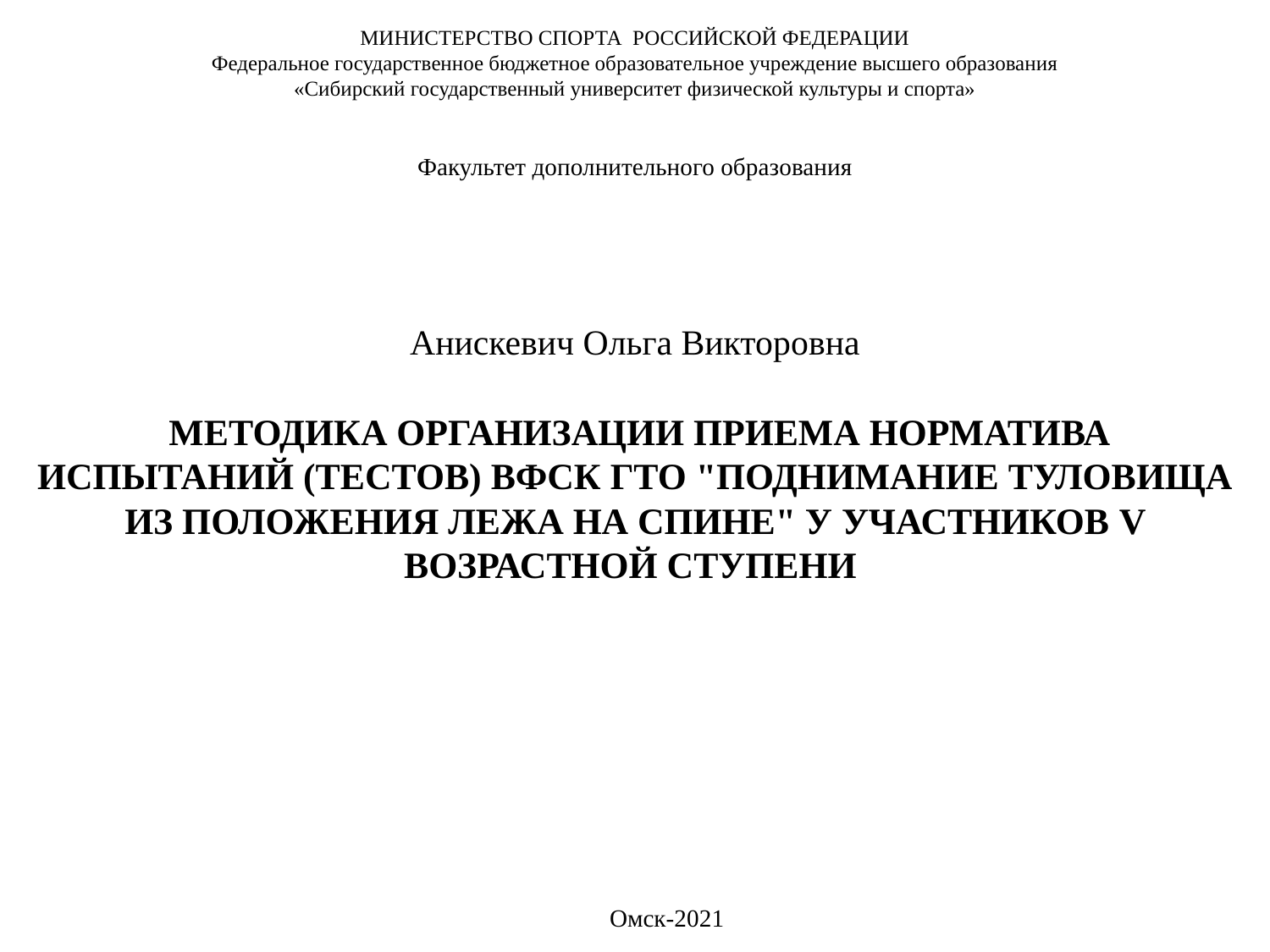

# Министерство спорта  российской федерации Федеральное государственное бюджетное образовательное учреждение высшего образования «Сибирский государственный университет физической культуры и спорта»   Факультет дополнительного образования Анискевич Ольга Викторовна МЕТОДИКА ОРГАНИЗАЦИИ ПРИЕМА НОРМАТИВА ИСПЫТАНИЙ (ТЕСТОВ) ВФСК ГТО "ПОДНИМАНИЕ ТУЛОВИЩА ИЗ ПОЛОЖЕНИЯ ЛЕЖА НА СПИНЕ" У УЧАСТНИКОВ V ВОЗРАСТНОЙ СТУПЕНИ
Омск-2021